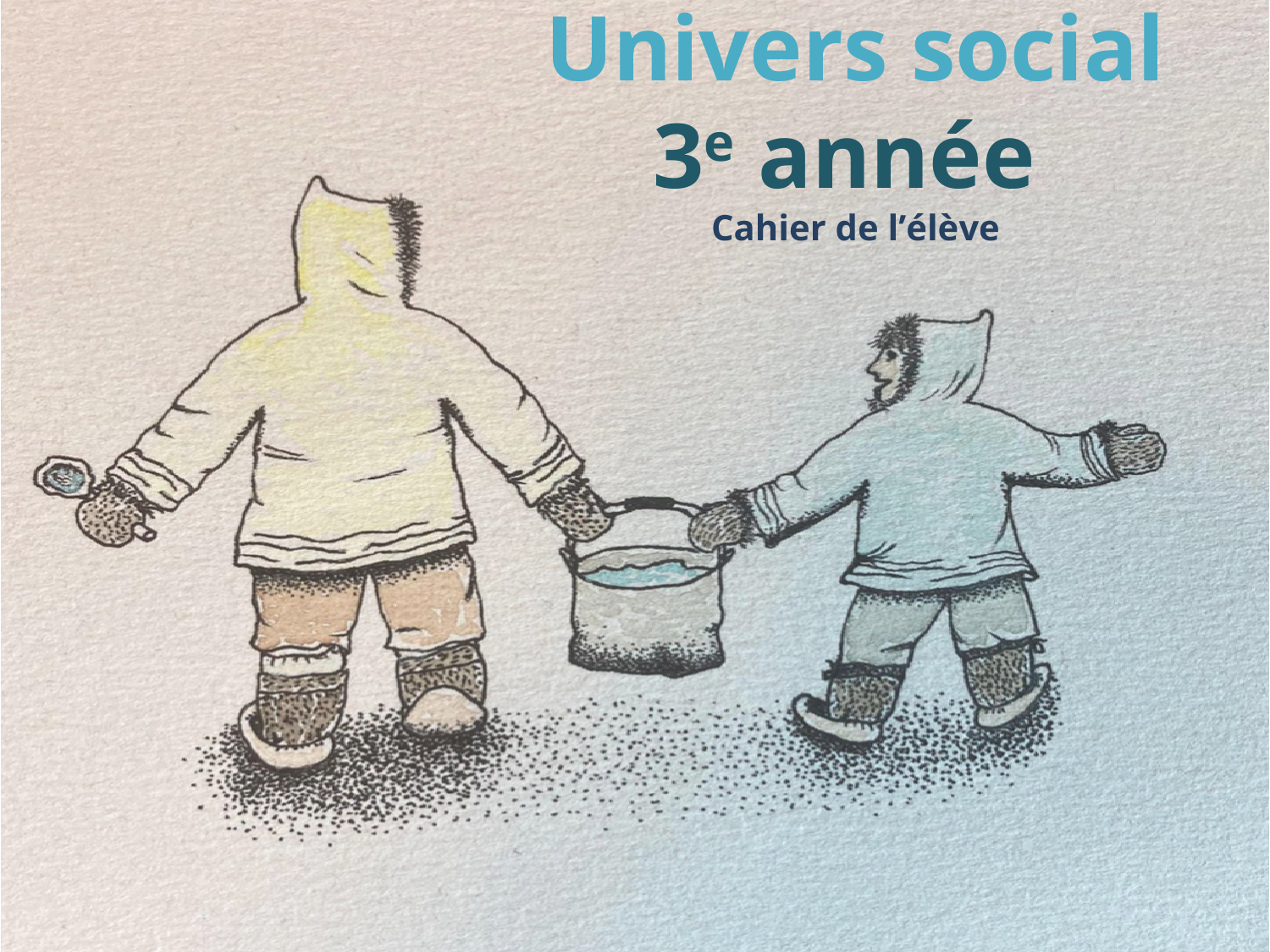

Univers social
3e année
Cahier de l’élève